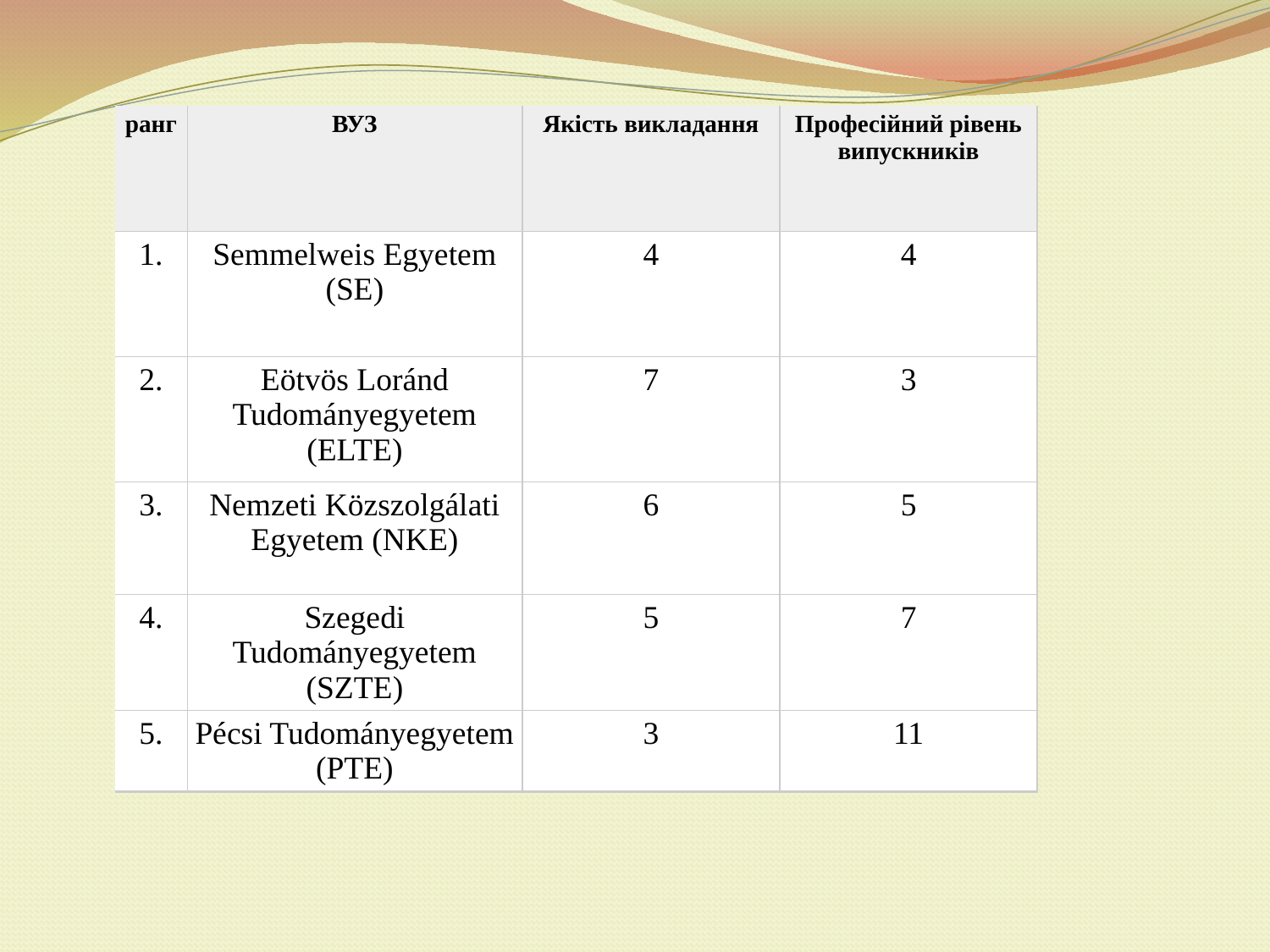

| ранг | ВУЗ | Якість викладання | Професійний рівень випускників |
| --- | --- | --- | --- |
| 1. | Semmelweis Egyetem (SE) | 4 | 4 |
| 2. | Eötvös Loránd Tudományegyetem (ELTE) | 7 | 3 |
| 3. | Nemzeti Közszolgálati Egyetem (NKE) | 6 | 5 |
| 4. | Szegedi Tudományegyetem (SZTE) | 5 | 7 |
| 5. | Pécsi Tudományegyetem (PTE) | 3 | 11 |
| ранг | ВУЗ | Якість викладання | Професійний рівень випускників |
| --- | --- | --- | --- |
| 1. | Semmelweis Egyetem (SE) | 4 | 4 |
| 2. | Eötvös Loránd Tudományegyetem (ELTE) | 7 | 3 |
| 3. | Nemzeti Közszolgálati Egyetem (NKE) | 6 | 5 |
| 4. | Szegedi Tudományegyetem (SZTE) | 5 | 7 |
| 5. | Pécsi Tudományegyetem (PTE) | 3 | 11 |